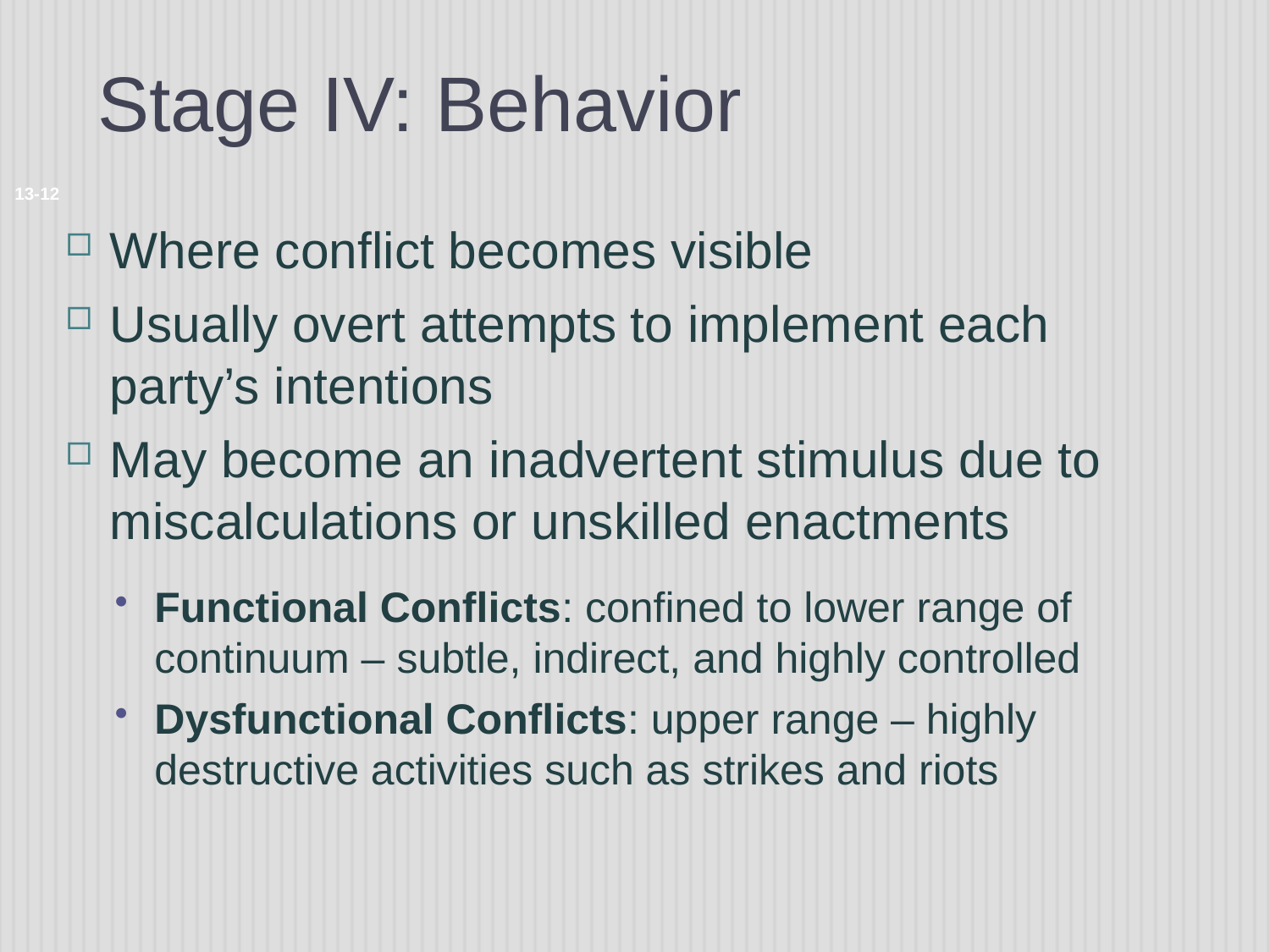

# Stage IV: Behavior
13-12
Where conflict becomes visible
Usually overt attempts to implement each party’s intentions
May become an inadvertent stimulus due to miscalculations or unskilled enactments
Functional Conflicts: confined to lower range of  continuum – subtle, indirect, and highly controlled
Dysfunctional Conflicts: upper range – highly destructive activities such as strikes and riots